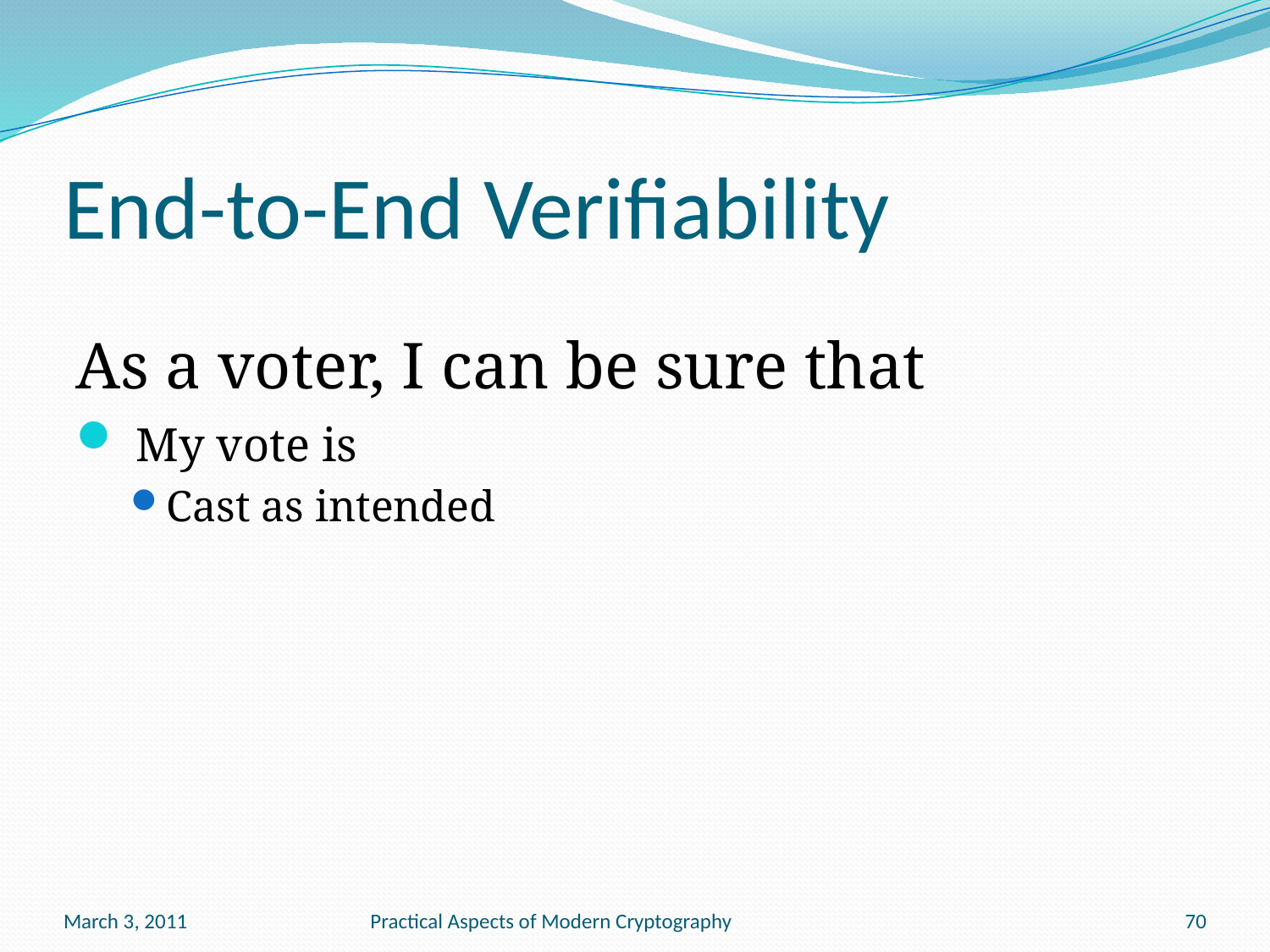

# End-to-End Verifiability

As a voter, I can be sure that
 My vote is
Cast as intended
March 3, 2011
Practical Aspects of Modern Cryptography
70